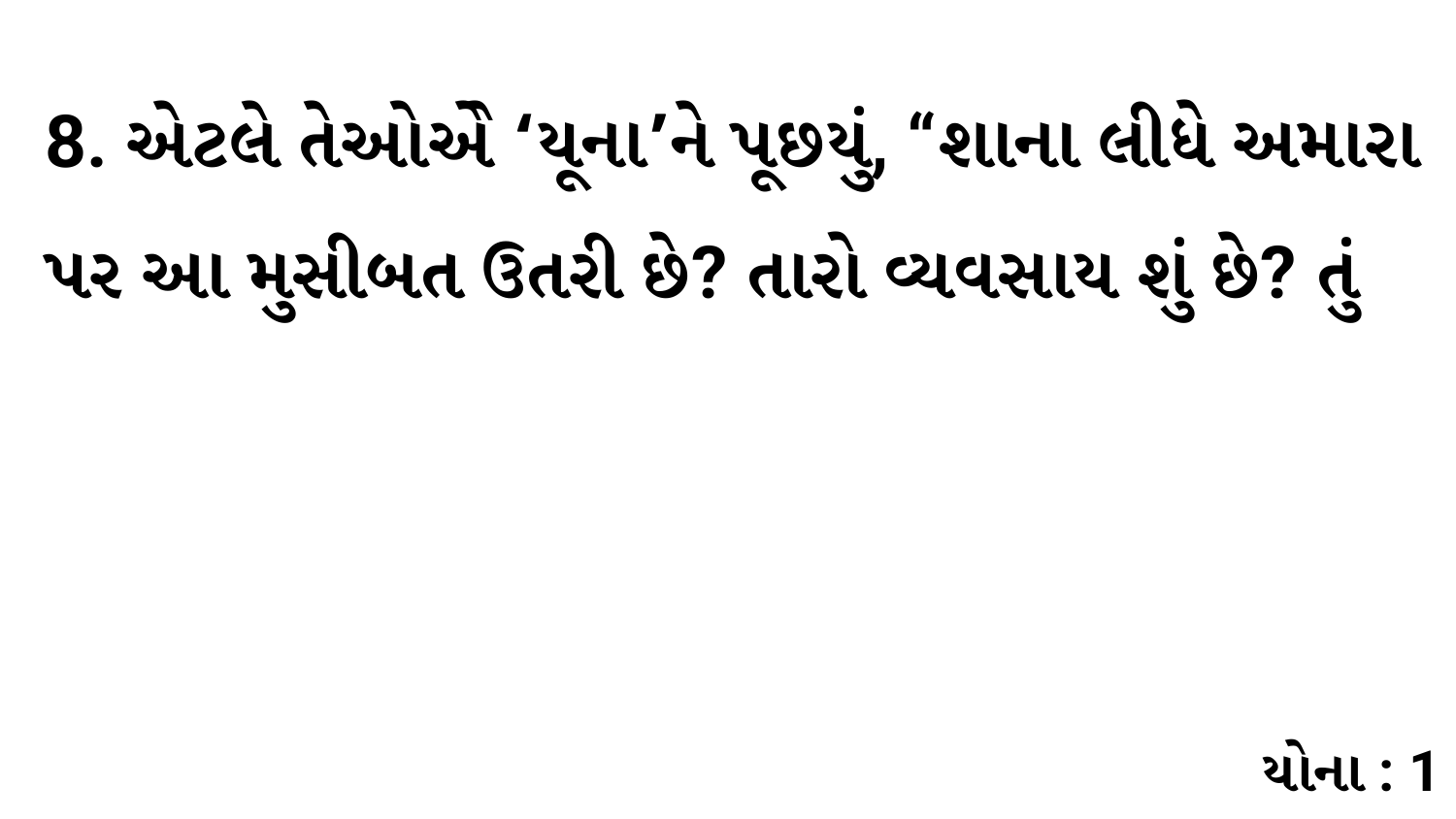

8. એટલે તેઓએે ‘યૂના’ને પૂછયું, “શાના લીધે અમારા પર આ મુસીબત ઉતરી છે? તારો વ્યવસાય શું છે? તું
યોના : 1